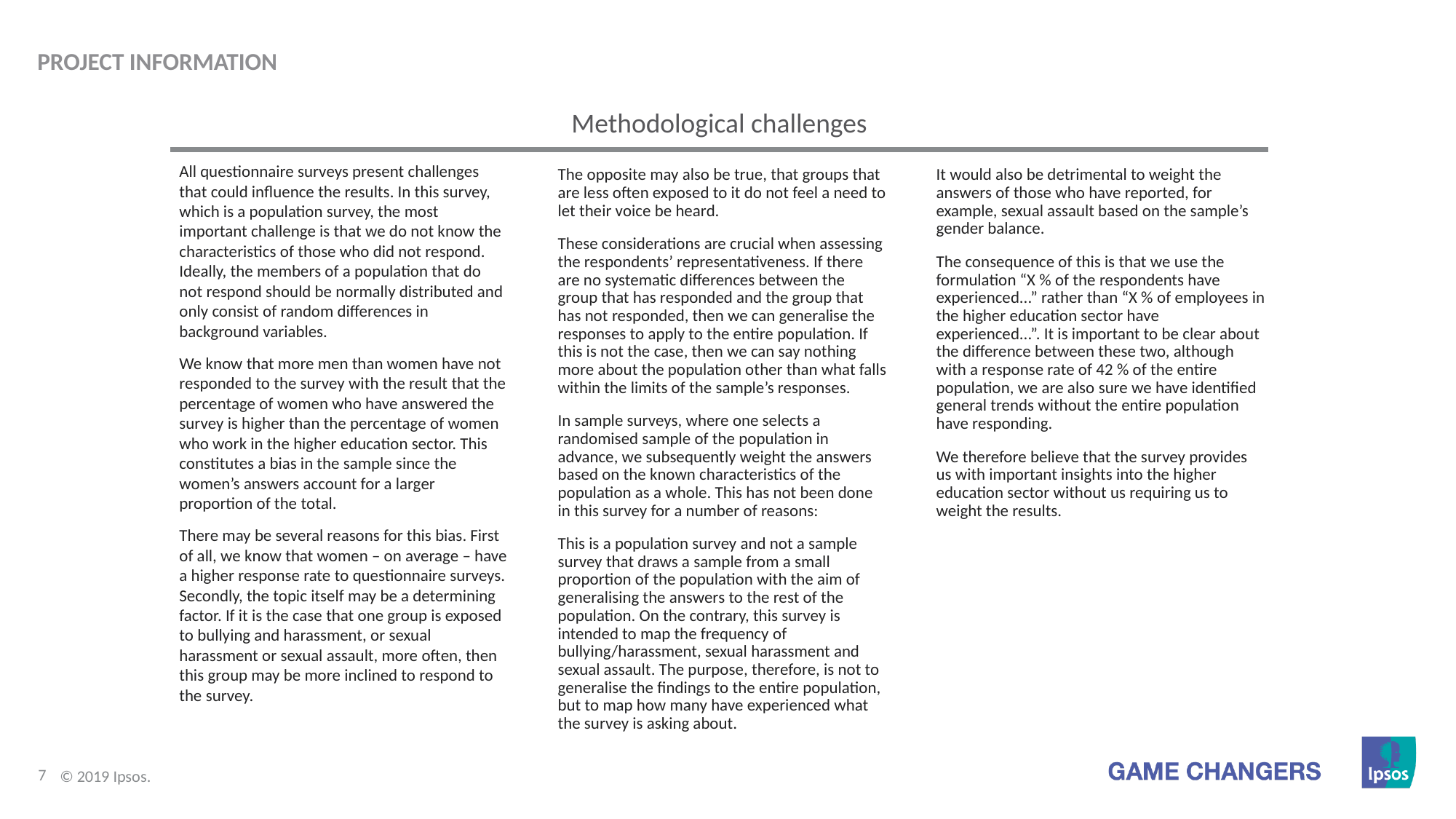

Project information

Methodological challenges
All questionnaire surveys present challenges that could influence the results. In this survey, which is a population survey, the most important challenge is that we do not know the characteristics of those who did not respond. Ideally, the members of a population that do not respond should be normally distributed and only consist of random differences in background variables.
We know that more men than women have not responded to the survey with the result that the percentage of women who have answered the survey is higher than the percentage of women who work in the higher education sector. This constitutes a bias in the sample since the women’s answers account for a larger proportion of the total.
There may be several reasons for this bias. First of all, we know that women – on average – have a higher response rate to questionnaire surveys. Secondly, the topic itself may be a determining factor. If it is the case that one group is exposed to bullying and harassment, or sexual harassment or sexual assault, more often, then this group may be more inclined to respond to the survey.
The opposite may also be true, that groups that are less often exposed to it do not feel a need to let their voice be heard.
These considerations are crucial when assessing the respondents’ representativeness. If there are no systematic differences between the group that has responded and the group that has not responded, then we can generalise the responses to apply to the entire population. If this is not the case, then we can say nothing more about the population other than what falls within the limits of the sample’s responses.
In sample surveys, where one selects a randomised sample of the population in advance, we subsequently weight the answers based on the known characteristics of the population as a whole. This has not been done in this survey for a number of reasons:
This is a population survey and not a sample survey that draws a sample from a small proportion of the population with the aim of generalising the answers to the rest of the population. On the contrary, this survey is intended to map the frequency of bullying/harassment, sexual harassment and sexual assault. The purpose, therefore, is not to generalise the findings to the entire population, but to map how many have experienced what the survey is asking about.
It would also be detrimental to weight the answers of those who have reported, for example, sexual assault based on the sample’s gender balance.
The consequence of this is that we use the formulation “X % of the respondents have experienced...” rather than “X % of employees in the higher education sector have experienced...”. It is important to be clear about the difference between these two, although with a response rate of 42 % of the entire population, we are also sure we have identified general trends without the entire population have responding.
We therefore believe that the survey provides us with important insights into the higher education sector without us requiring us to weight the results.